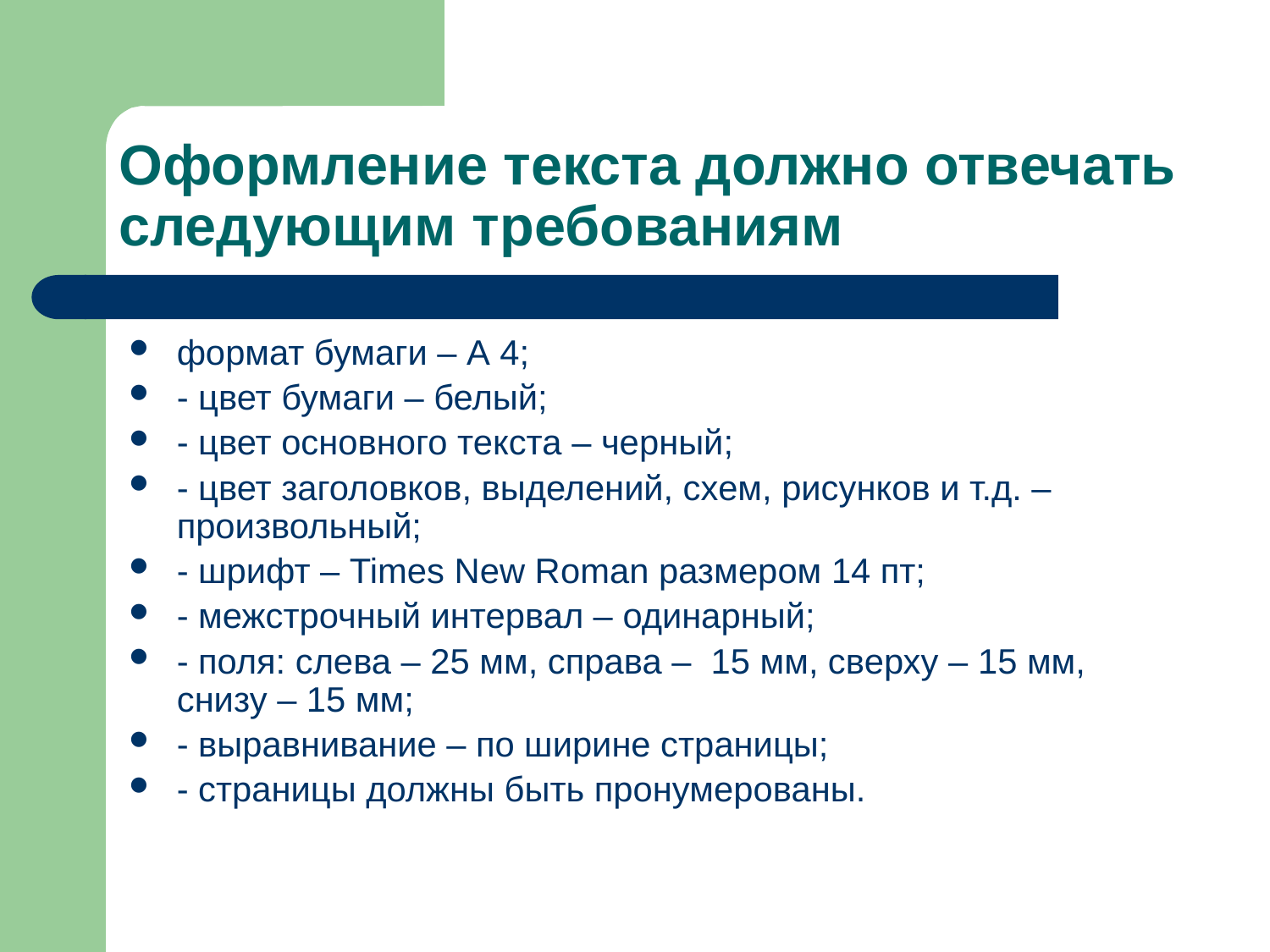

# Оформление текста должно отвечать следующим требованиям
формат бумаги – А 4;
- цвет бумаги – белый;
- цвет основного текста – черный;
- цвет заголовков, выделений, схем, рисунков и т.д. – произвольный;
- шрифт – Times New Roman размером 14 пт;
- межстрочный интервал – одинарный;
- поля: слева – 25 мм, справа –  15 мм, сверху – 15 мм, снизу – 15 мм;
- выравнивание – по ширине страницы;
- страницы должны быть пронумерованы.